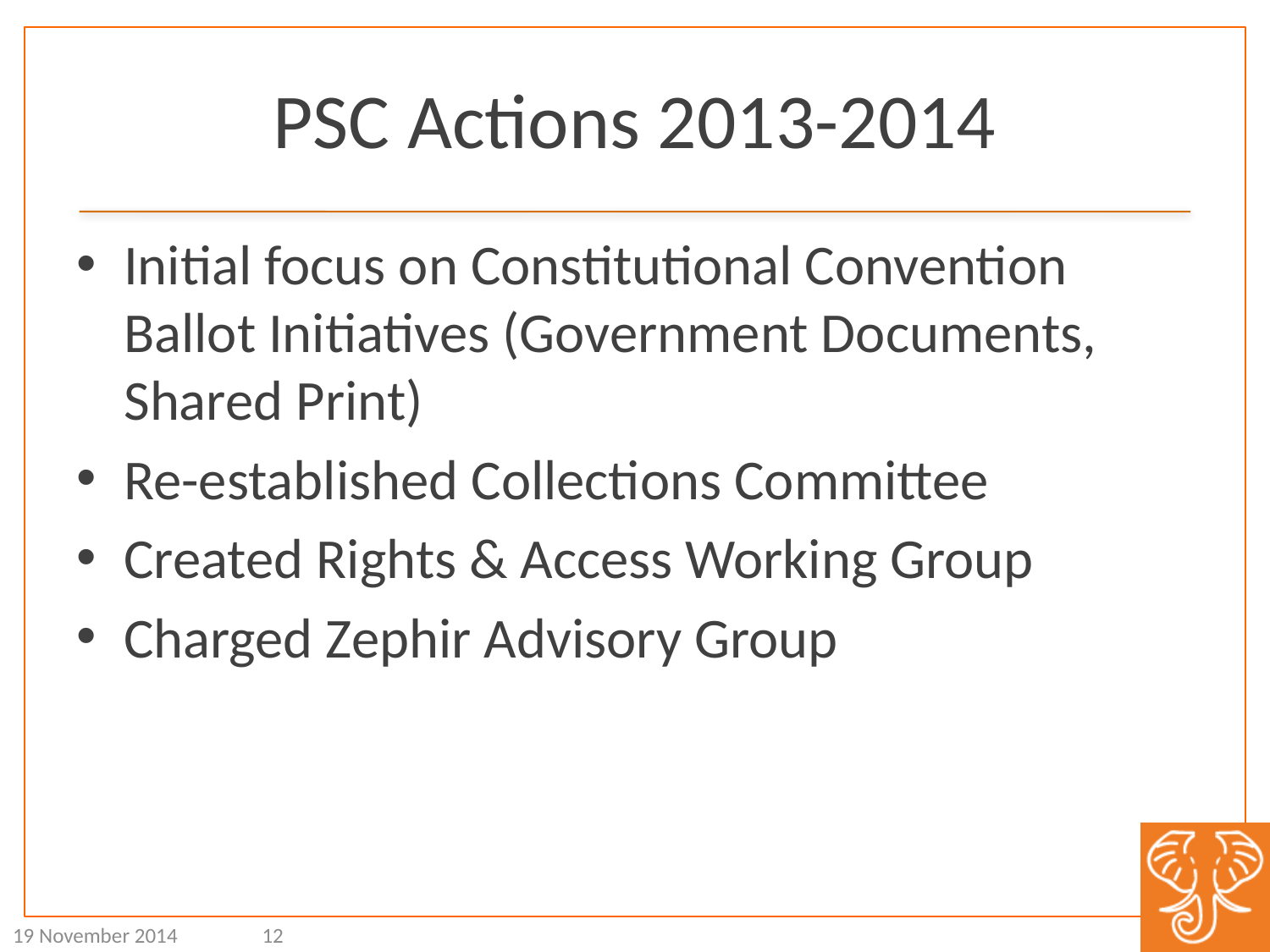

# PSC Actions 2013-2014
Initial focus on Constitutional Convention Ballot Initiatives (Government Documents, Shared Print)
Re-established Collections Committee
Created Rights & Access Working Group
Charged Zephir Advisory Group

19 November 2014
12